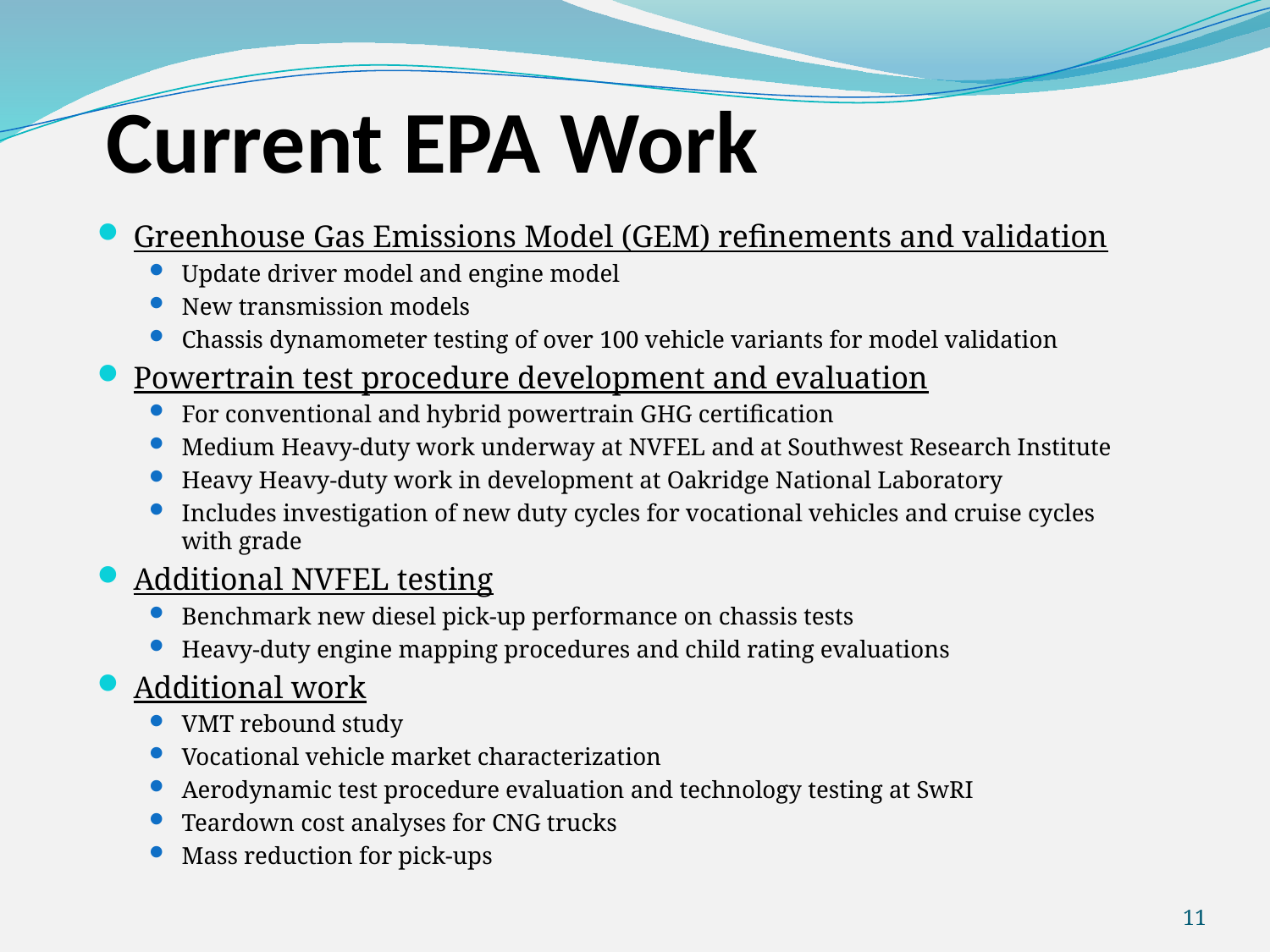

# Current EPA Work
Greenhouse Gas Emissions Model (GEM) refinements and validation
Update driver model and engine model
New transmission models
Chassis dynamometer testing of over 100 vehicle variants for model validation
Powertrain test procedure development and evaluation
For conventional and hybrid powertrain GHG certification
Medium Heavy-duty work underway at NVFEL and at Southwest Research Institute
Heavy Heavy-duty work in development at Oakridge National Laboratory
Includes investigation of new duty cycles for vocational vehicles and cruise cycles with grade
Additional NVFEL testing
Benchmark new diesel pick-up performance on chassis tests
Heavy-duty engine mapping procedures and child rating evaluations
Additional work
VMT rebound study
Vocational vehicle market characterization
Aerodynamic test procedure evaluation and technology testing at SwRI
Teardown cost analyses for CNG trucks
Mass reduction for pick-ups
11